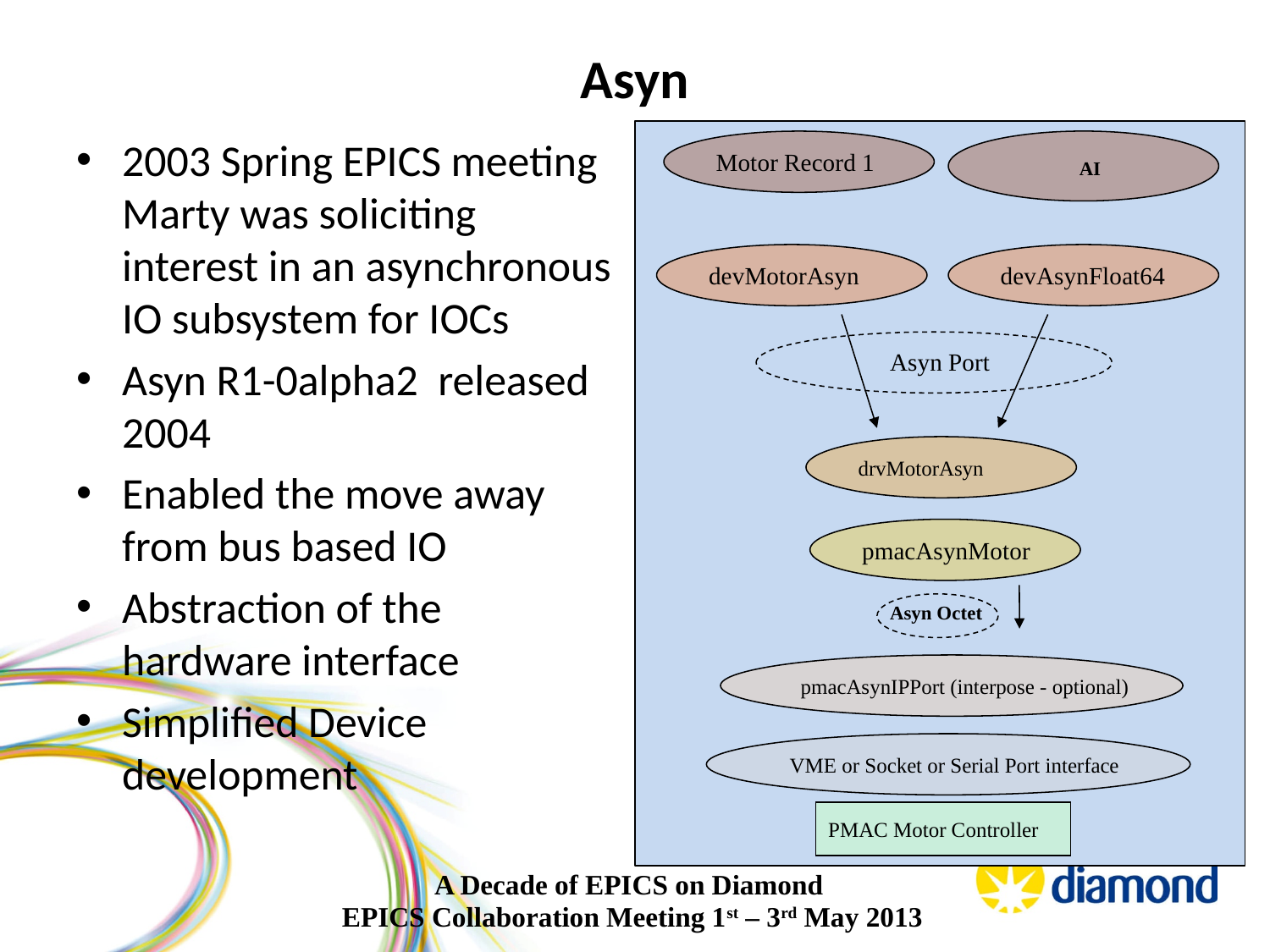

# Asyn

2003 Spring EPICS meeting Marty was soliciting interest in an asynchronous IO subsystem for IOCs
Asyn R1-0alpha2  released 2004
Enabled the move away from bus based IO
Abstraction of the hardware interface
Simplified Device development

Motor Record 1

 AI
devMotorAsyn
devAsynFloat64

Asyn Port
drvMotorAsyn
pmacAsynMotor

Asyn Octet

pmacAsynIPPort (interpose - optional)
VME or Socket or Serial Port interface
PMAC Motor Controller
A Decade of EPICS on Diamond
EPICS Collaboration Meeting 1st – 3rd May 2013